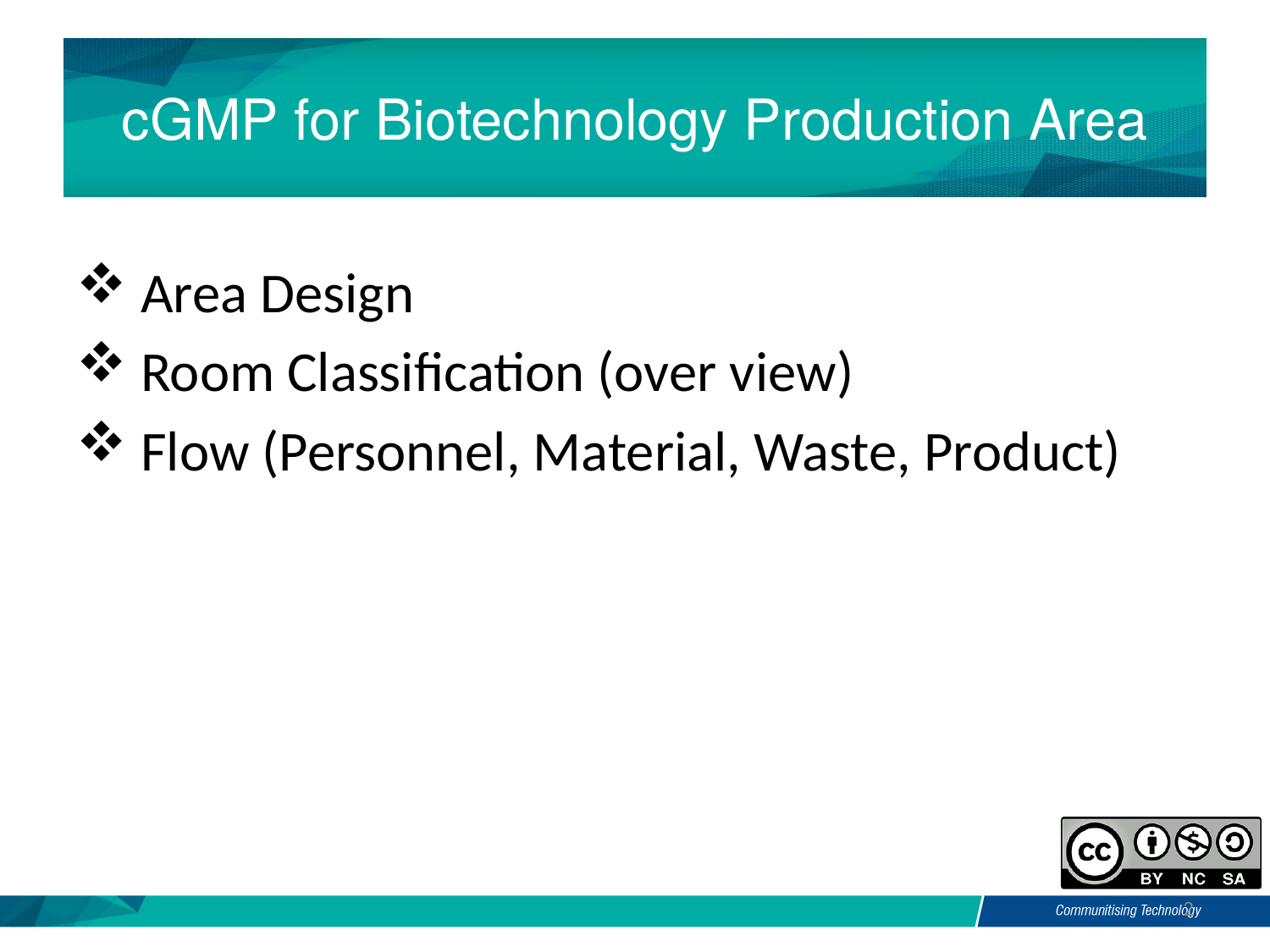

# cGMP for Biotechnology Production Area
 Area Design
 Room Classification (over view)
 Flow (Personnel, Material, Waste, Product)
2